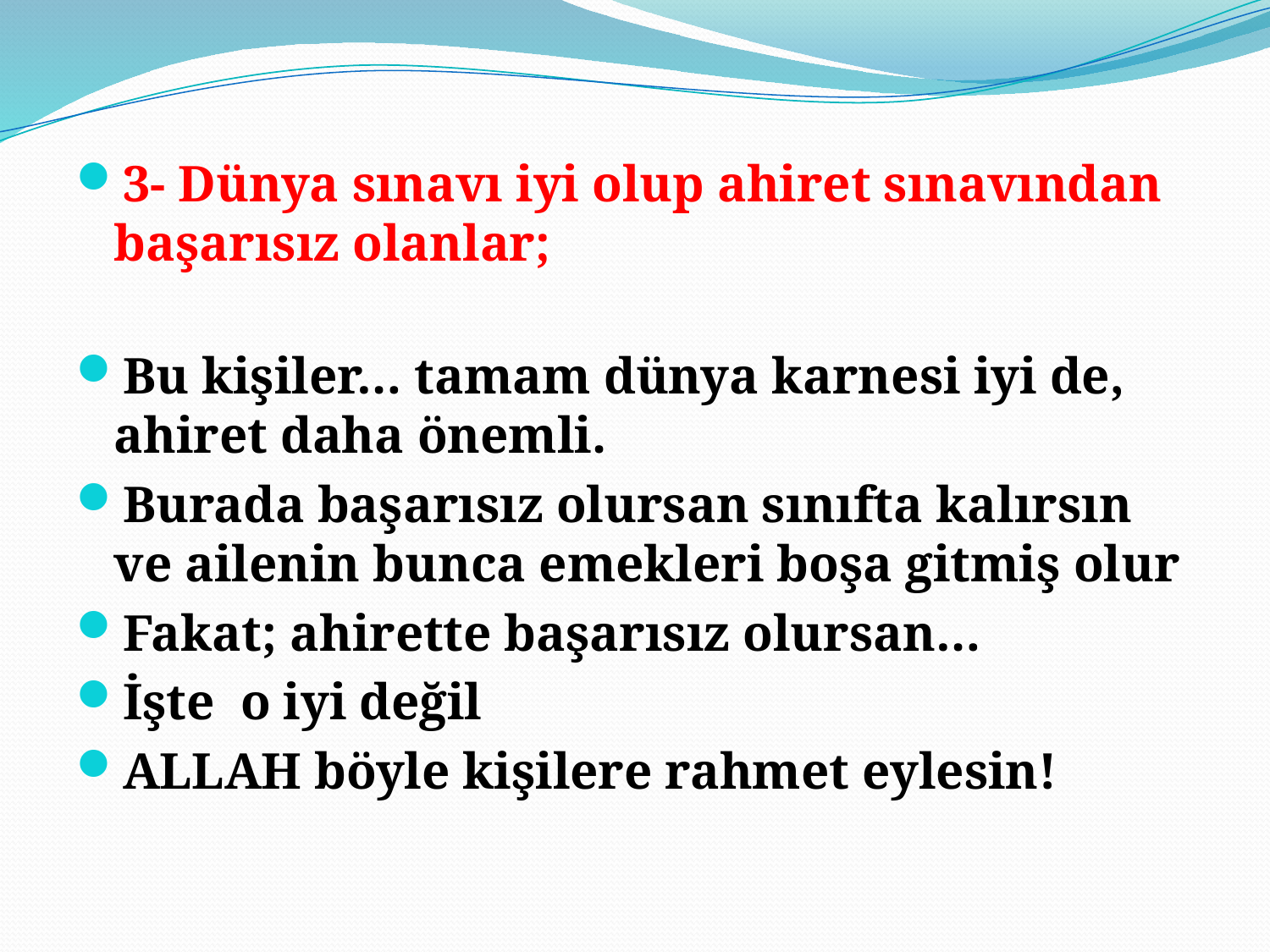

3- Dünya sınavı iyi olup ahiret sınavından başarısız olanlar;

Bu kişiler… tamam dünya karnesi iyi de,  ahiret daha önemli.
Burada başarısız olursan sınıfta kalırsın ve ailenin bunca emekleri boşa gitmiş olur
Fakat; ahirette başarısız olursan…
İşte  o iyi değil
ALLAH böyle kişilere rahmet eylesin!